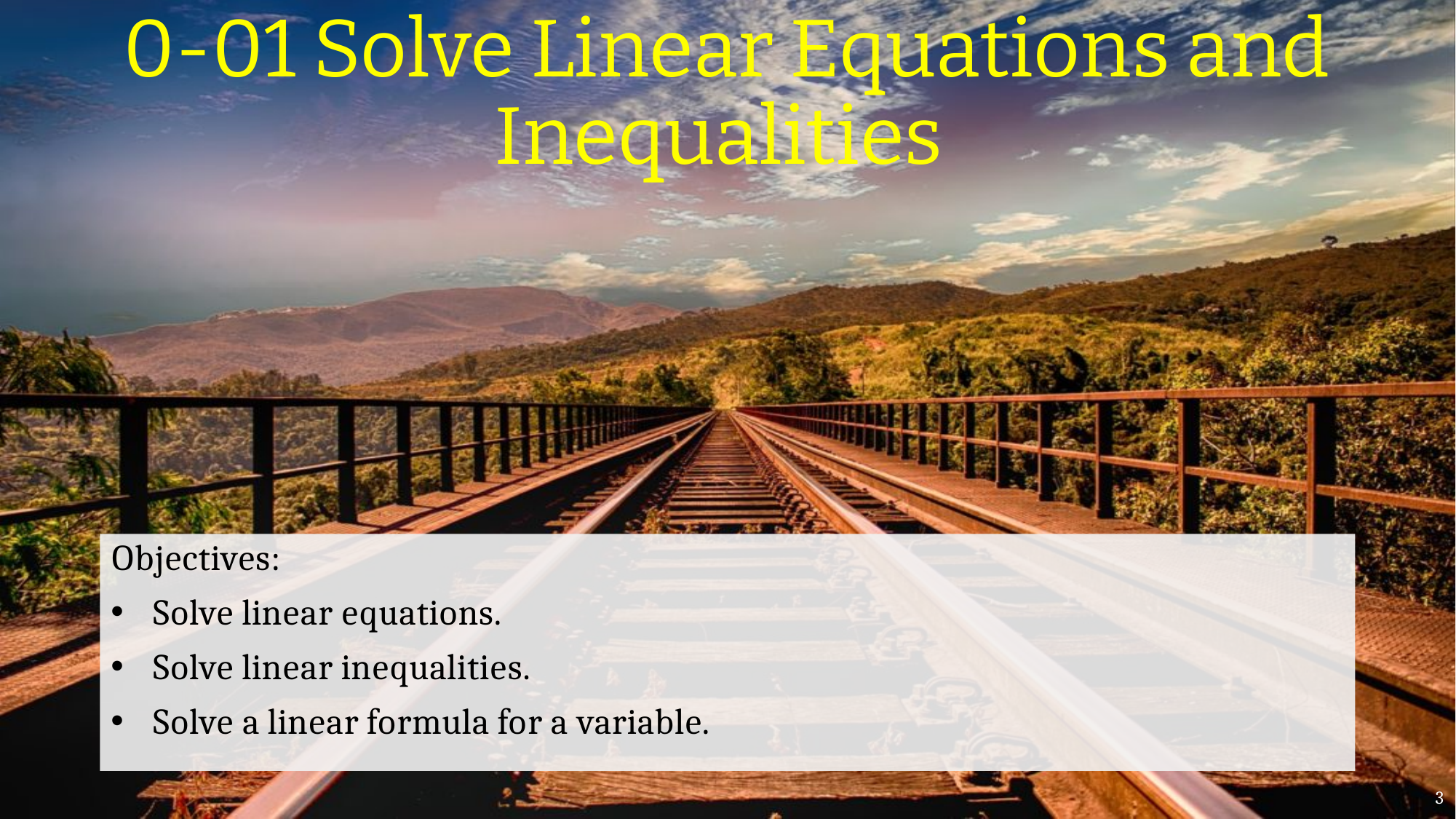

# 0-01 Solve Linear Equations and Inequalities
Objectives:
Solve linear equations.
Solve linear inequalities.
Solve a linear formula for a variable.

3